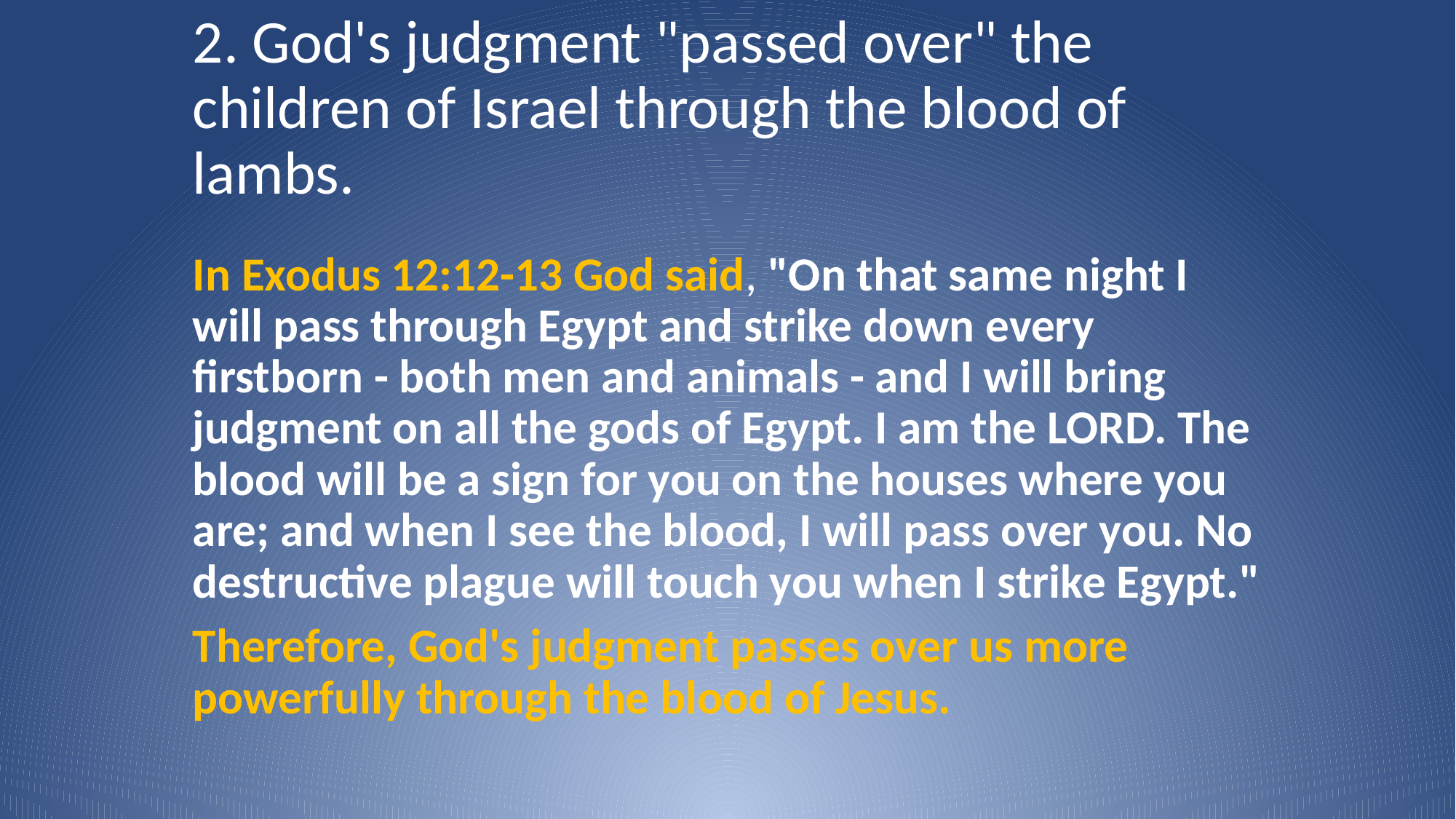

# 2. God's judgment "passed over" the children of Israel through the blood of lambs.
In Exodus 12:12-13 God said, "On that same night I will pass through Egypt and strike down every firstborn - both men and animals - and I will bring judgment on all the gods of Egypt. I am the LORD. The blood will be a sign for you on the houses where you are; and when I see the blood, I will pass over you. No destructive plague will touch you when I strike Egypt."
Therefore, God's judgment passes over us more powerfully through the blood of Jesus.